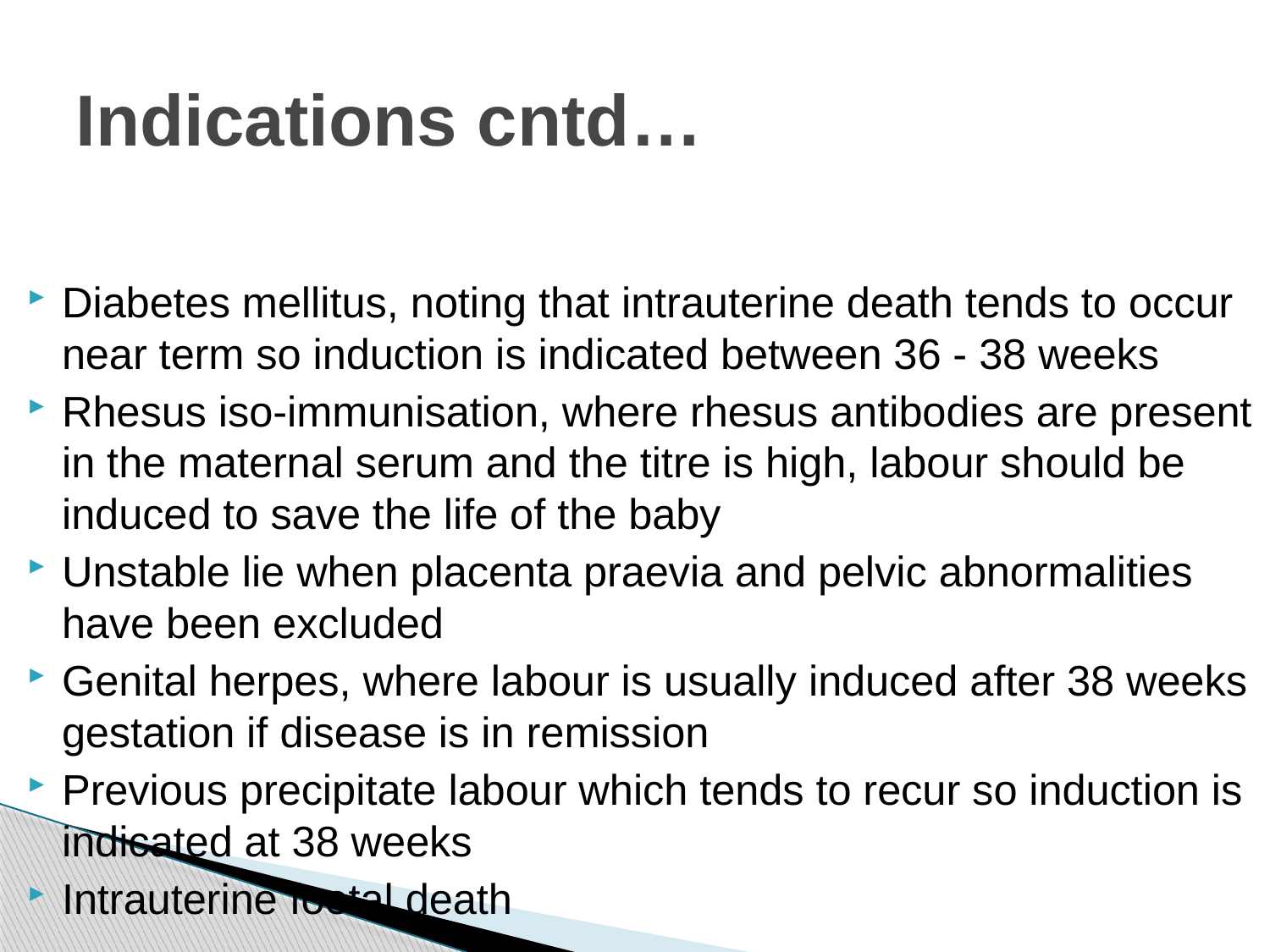

# Indications cntd…
Diabetes mellitus, noting that intrauterine death tends to occur near term so induction is indicated between 36 - 38 weeks
Rhesus iso-immunisation, where rhesus antibodies are present in the maternal serum and the titre is high, labour should be induced to save the life of the baby
Unstable lie when placenta praevia and pelvic abnormalities have been excluded
Genital herpes, where labour is usually induced after 38 weeks gestation if disease is in remission
Previous precipitate labour which tends to recur so induction is indicated at 38 weeks
Intrauterine foetal death